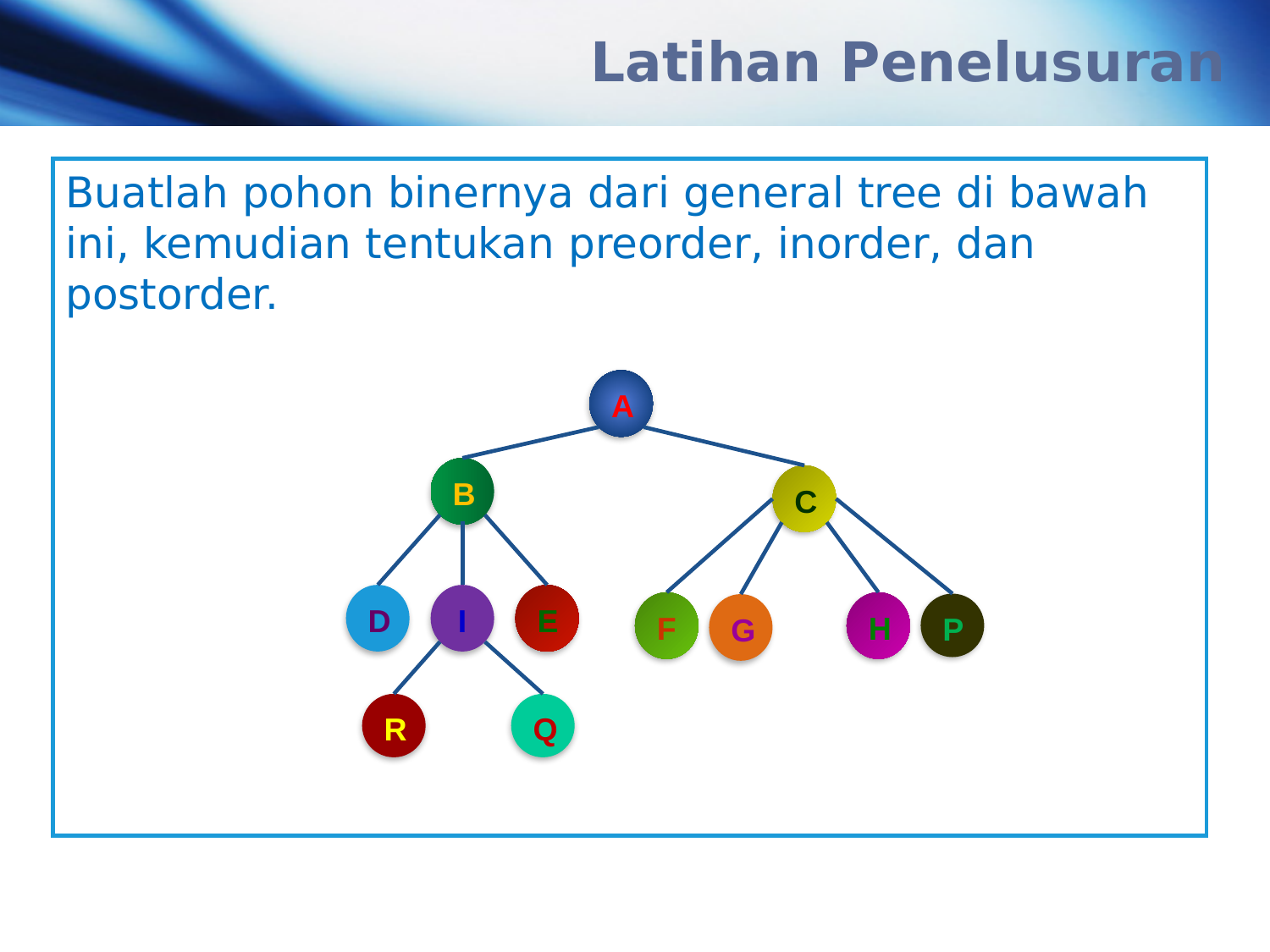

# Latihan Penelusuran
Buatlah pohon binernya dari general tree di bawah ini, kemudian tentukan preorder, inorder, dan postorder.

A
B
C
D
I
E
F
H
P
G
R
Q